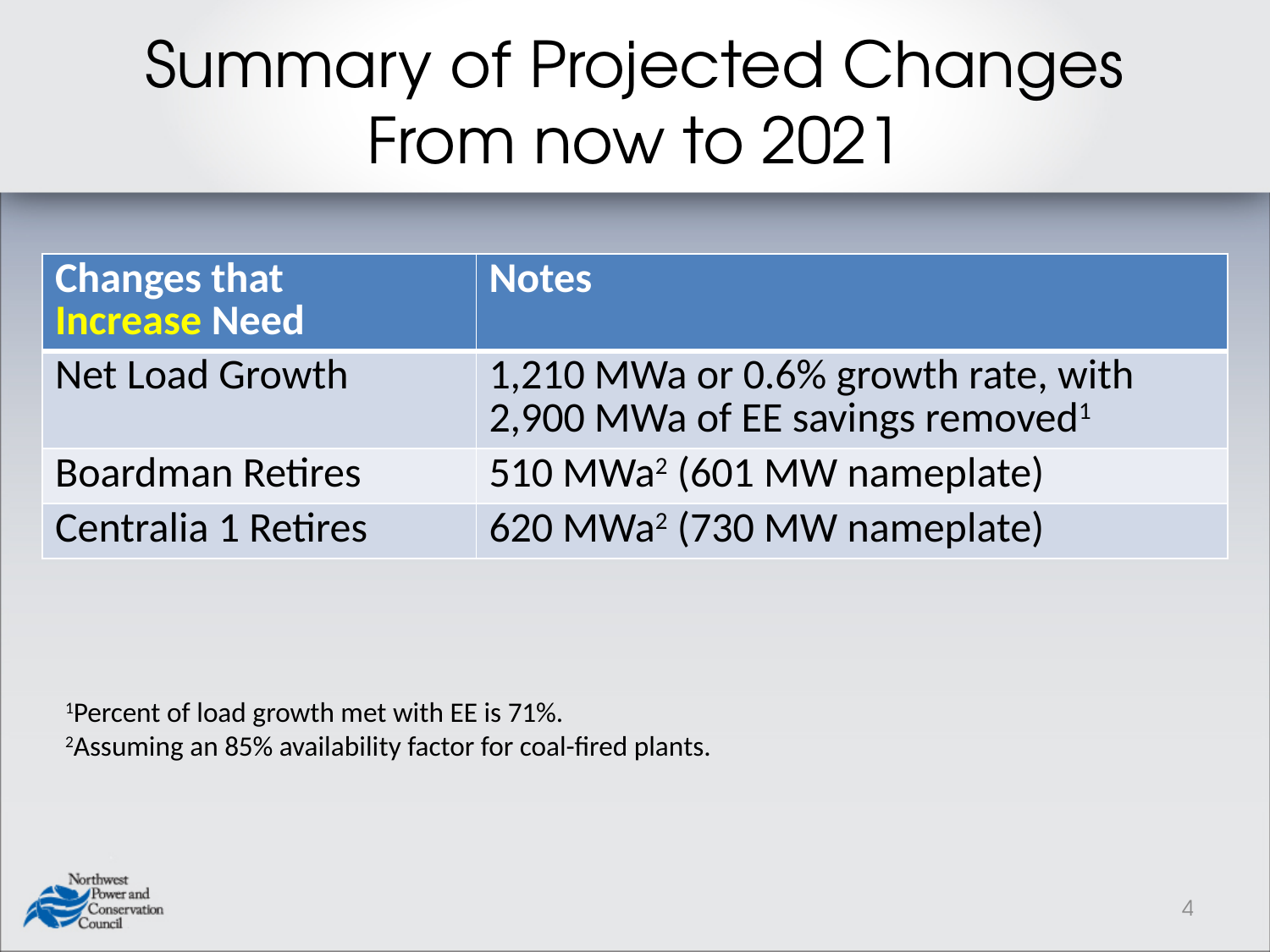

# Summary of Projected Changes From now to 2021
| Changes that Increase Need | Notes |
| --- | --- |
| Net Load Growth | 1,210 MWa or 0.6% growth rate, with 2,900 MWa of EE savings removed1 |
| Boardman Retires | 510 MWa2 (601 MW nameplate) |
| Centralia 1 Retires | 620 MWa2 (730 MW nameplate) |
1Percent of load growth met with EE is 71%.
2Assuming an 85% availability factor for coal-fired plants.
4